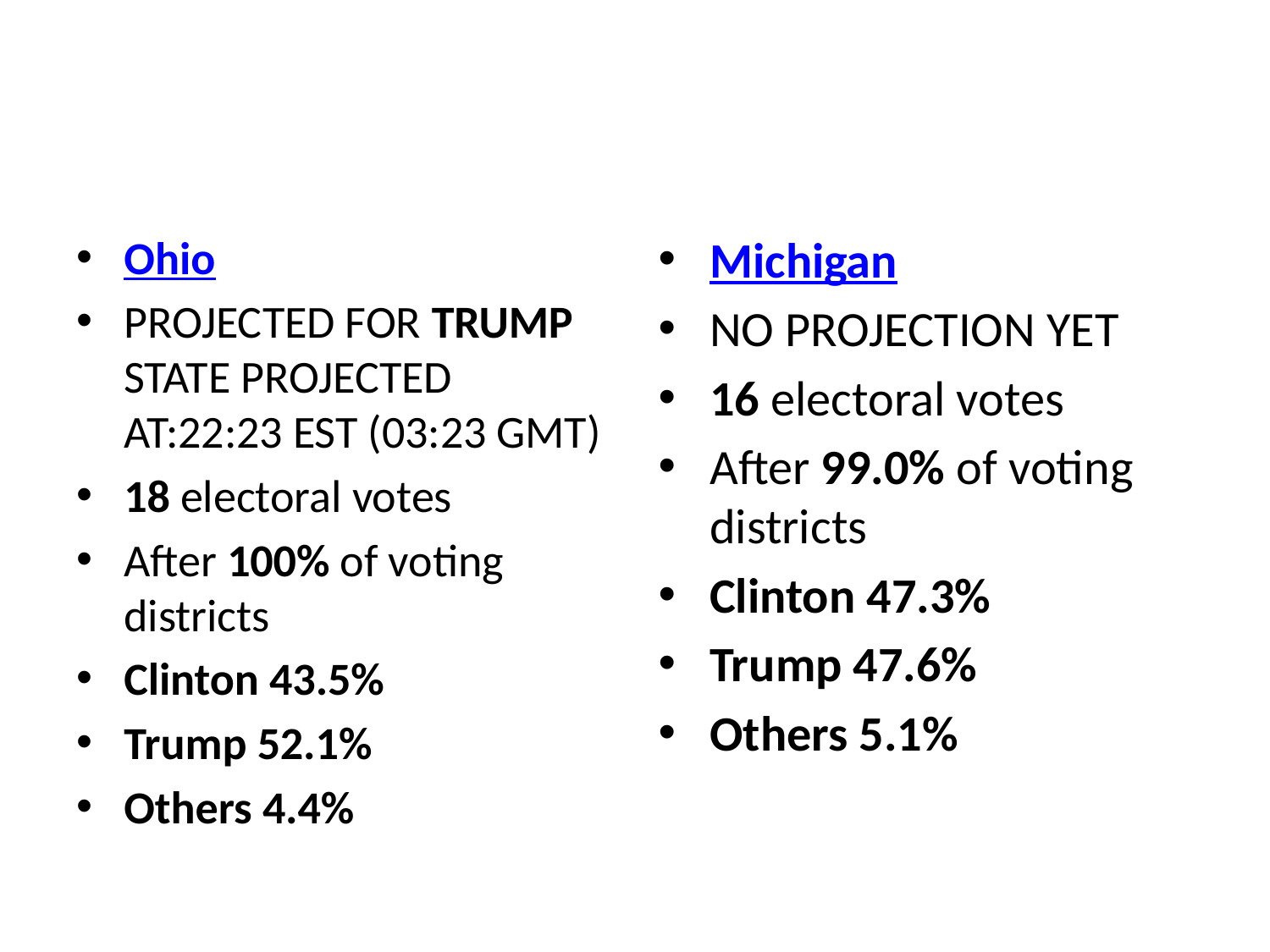

#
Ohio
PROJECTED FOR TRUMP STATE PROJECTED AT:22:23 EST (03:23 GMT)
18 electoral votes
After 100% of voting districts
Clinton 43.5%
Trump 52.1%
Others 4.4%

Michigan
NO PROJECTION YET
16 electoral votes
After 99.0% of voting districts
Clinton 47.3%
Trump 47.6%
Others 5.1%